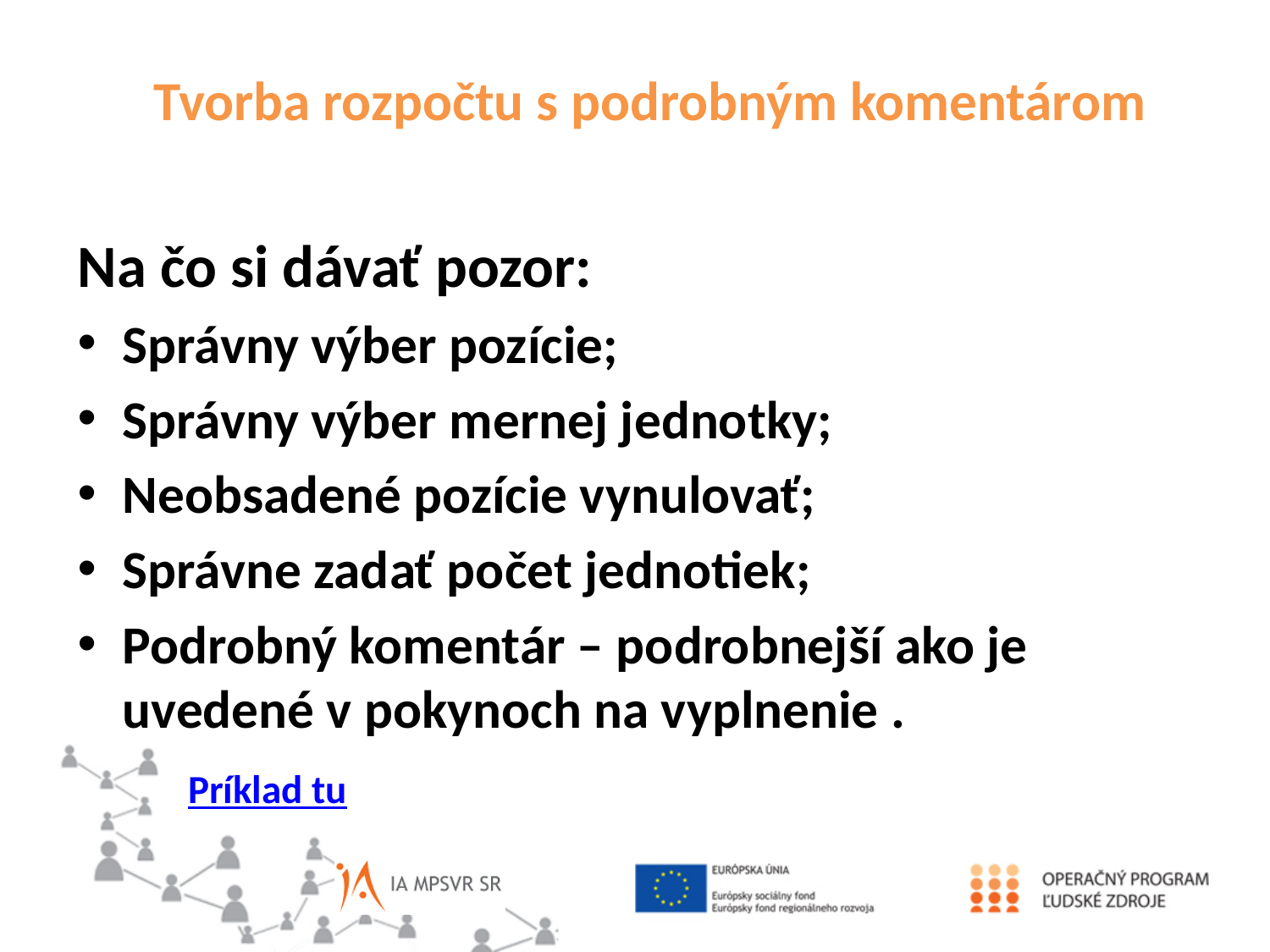

Tvorba rozpočtu s podrobným komentárom

Na čo si dávať pozor:
Správny výber pozície;
Správny výber mernej jednotky;
Neobsadené pozície vynulovať;
Správne zadať počet jednotiek;
Podrobný komentár – podrobnejší ako je uvedené v pokynoch na vyplnenie .
	Príklad tu